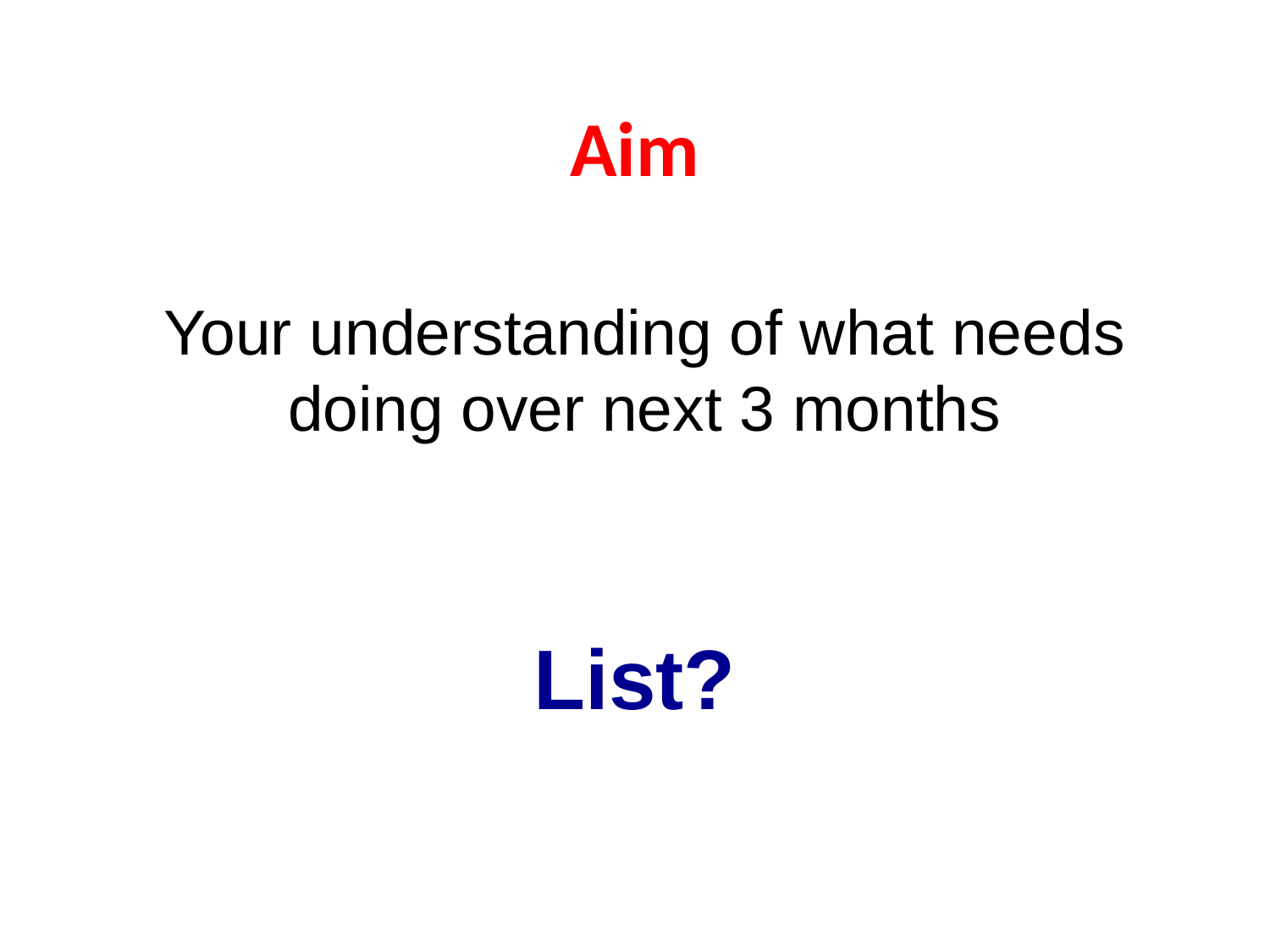

# Aim
Your understanding of what needs doing over next 3 months
List?